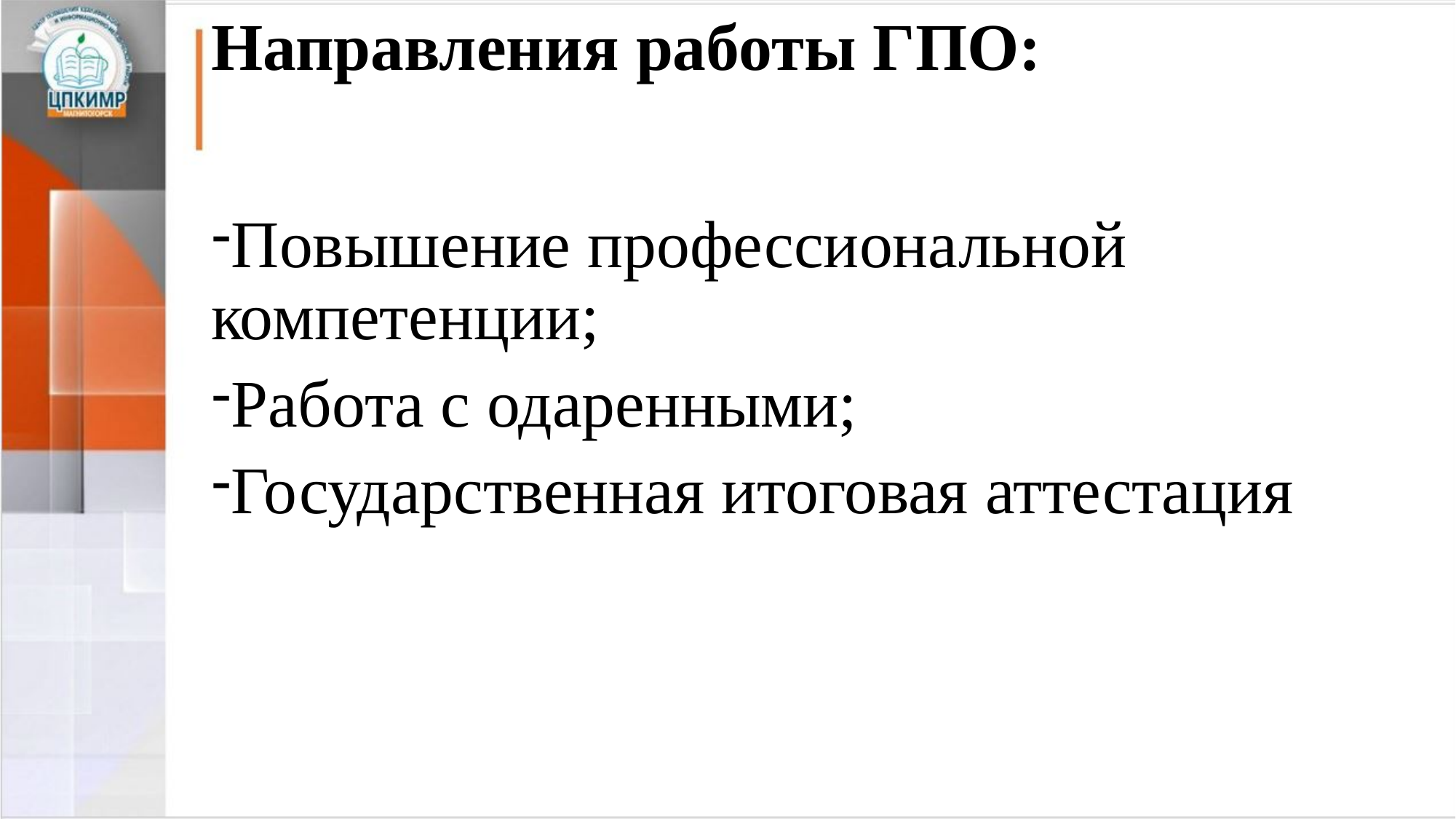

# Направления работы ГПО:
Повышение профессиональной компетенции;
Работа с одаренными;
Государственная итоговая аттестация